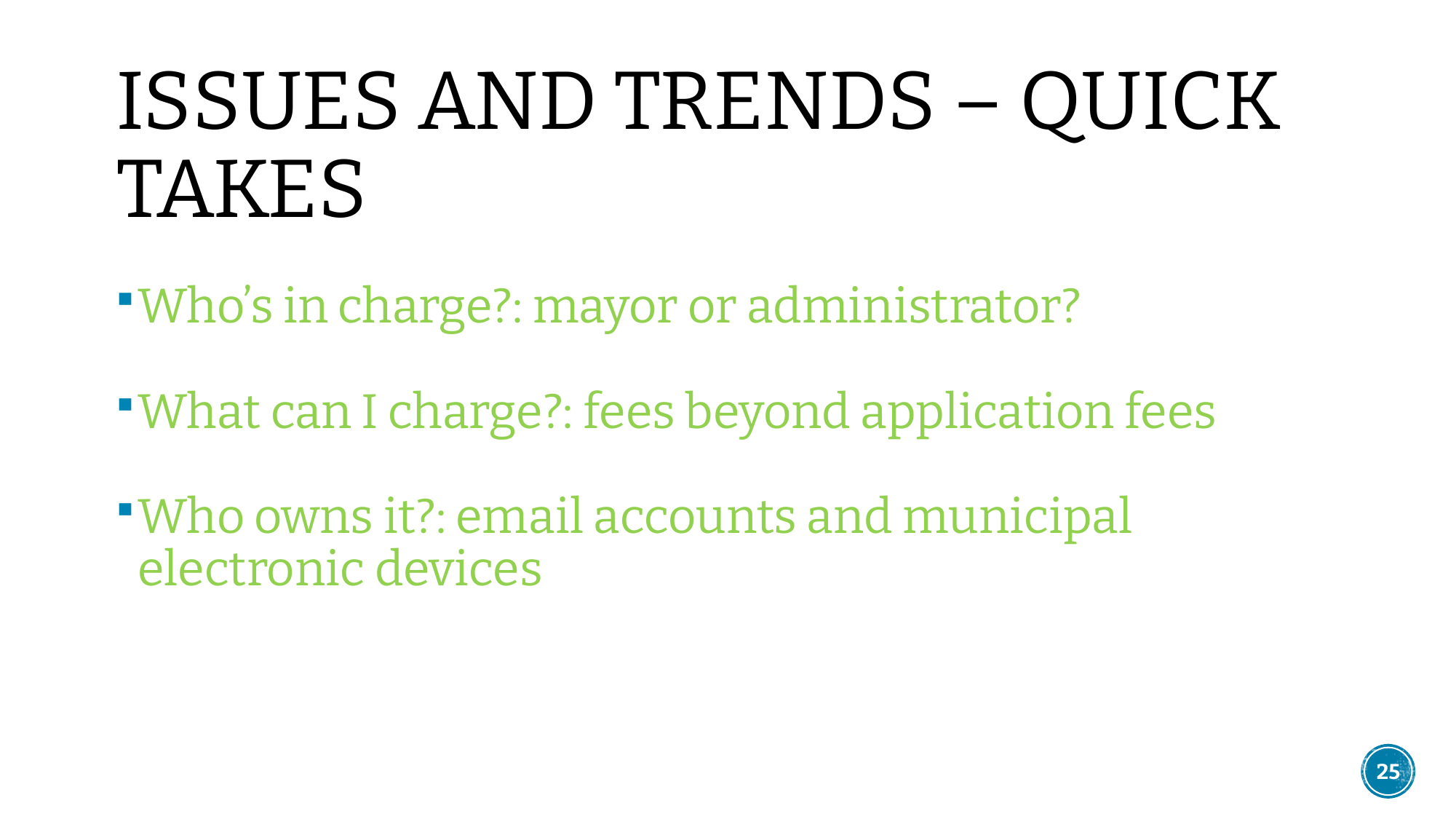

# ISSUES AND TRENDS – Quick Takes
Who’s in charge?: mayor or administrator?

What can I charge?: fees beyond application fees

Who owns it?: email accounts and municipal electronic devices

25